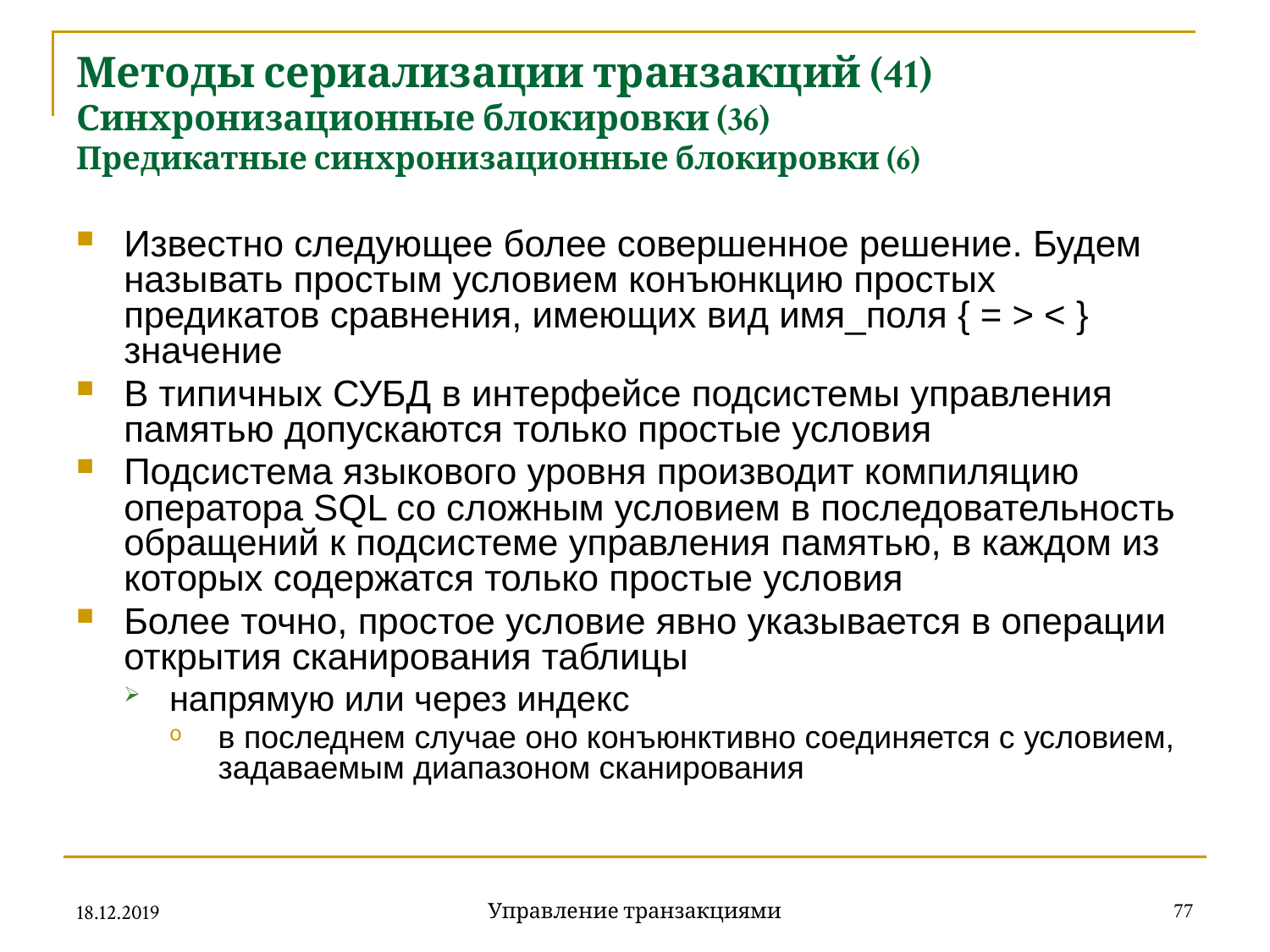

# Методы сериализации транзакций (41) Синхронизационные блокировки (36) Предикатные синхронизационные блокировки (6)
Известно следующее более совершенное решение. Будем называть простым условием конъюнкцию простых предикатов сравнения, имеющих вид имя_поля { = > < } значение
В типичных СУБД в интерфейсе подсистемы управления памятью допускаются только простые условия
Подсистема языкового уровня производит компиляцию оператора SQL со сложным условием в последовательность обращений к подсистеме управления памятью, в каждом из которых содержатся только простые условия
Более точно, простое условие явно указывается в операции открытия сканирования таблицы
напрямую или через индекс
в последнем случае оно конъюнктивно соединяется с условием, задаваемым диапазоном сканирования
18.12.2019
77
Управление транзакциями